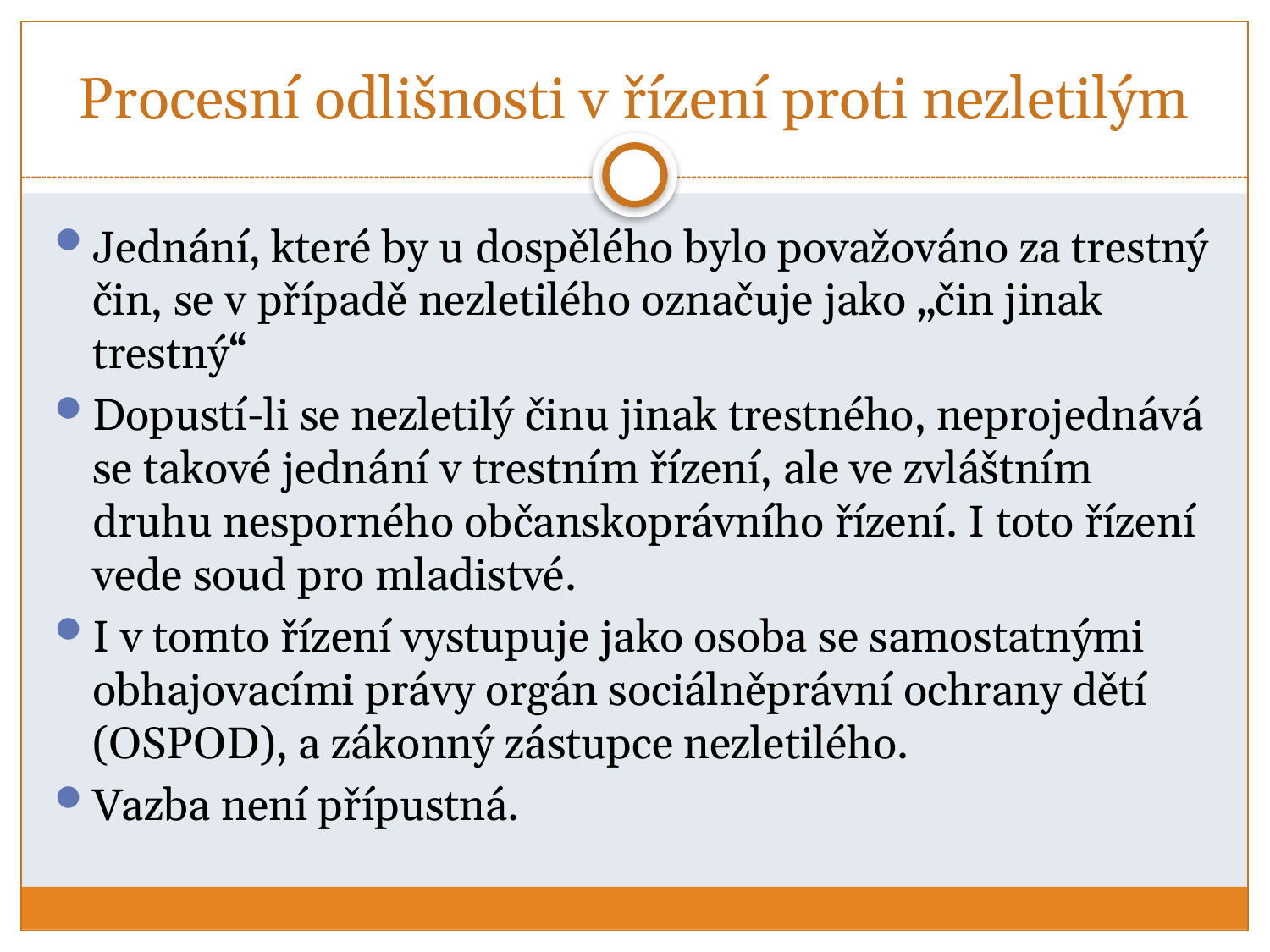

# Procesní odlišnosti v řízení proti nezletilým
Jednání, které by u dospělého bylo považováno za trestný čin, se v případě nezletilého označuje jako „čin jinak trestný“
Dopustí-li se nezletilý činu jinak trestného, neprojednává se takové jednání v trestním řízení, ale ve zvláštním druhu nesporného občanskoprávního řízení. I toto řízení vede soud pro mladistvé.
I v tomto řízení vystupuje jako osoba se samostatnými obhajovacími právy orgán sociálněprávní ochrany dětí (OSPOD), a zákonný zástupce nezletilého.
Vazba není přípustná.